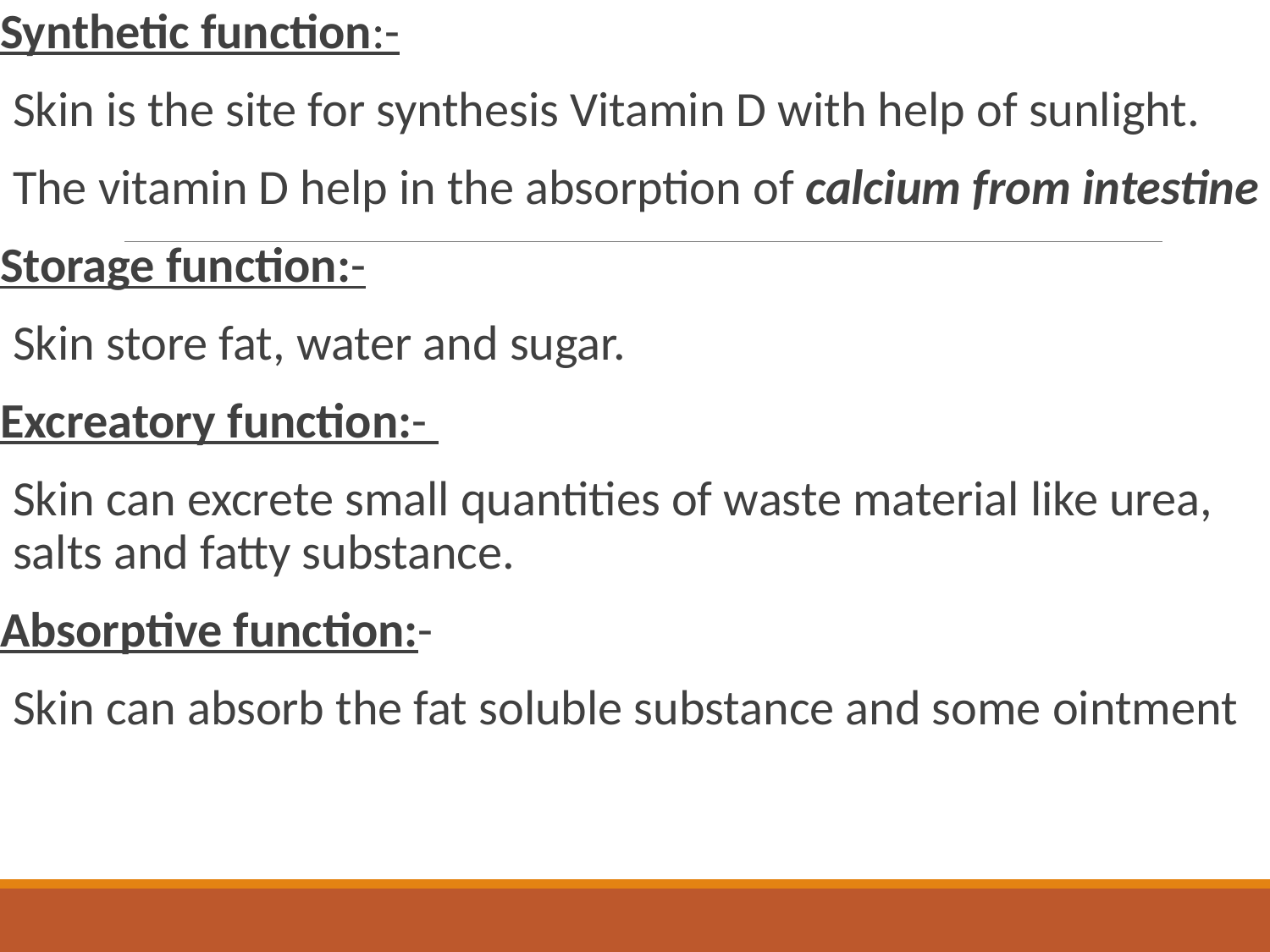

Synthetic function:-
Skin is the site for synthesis Vitamin D with help of sunlight.
The vitamin D help in the absorption of calcium from intestine
Storage function:-
Skin store fat, water and sugar.
Excreatory function:-
Skin can excrete small quantities of waste material like urea, salts and fatty substance.
Absorptive function:-
Skin can absorb the fat soluble substance and some ointment